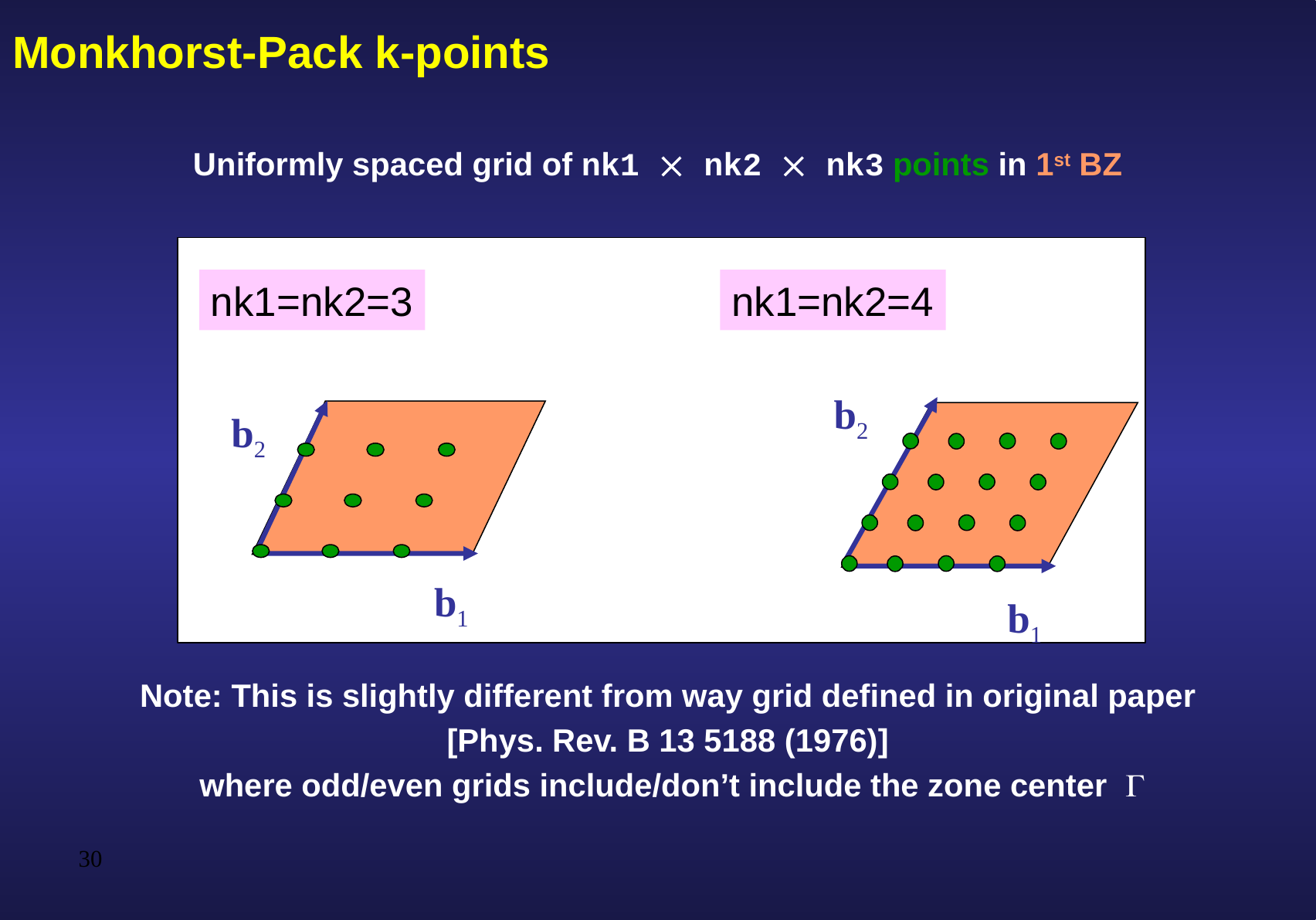

# Monkhorst-Pack k-points
Uniformly spaced grid of nk1 × nk2 × nk3 points in 1st BZ

nk1=nk2=3
nk1=nk2=4
b2

b1
b2

b1
Note: This is slightly different from way grid defined in original paper
[Phys. Rev. B 13 5188 (1976)]
where odd/even grids include/don’t include the zone center  Γ
30